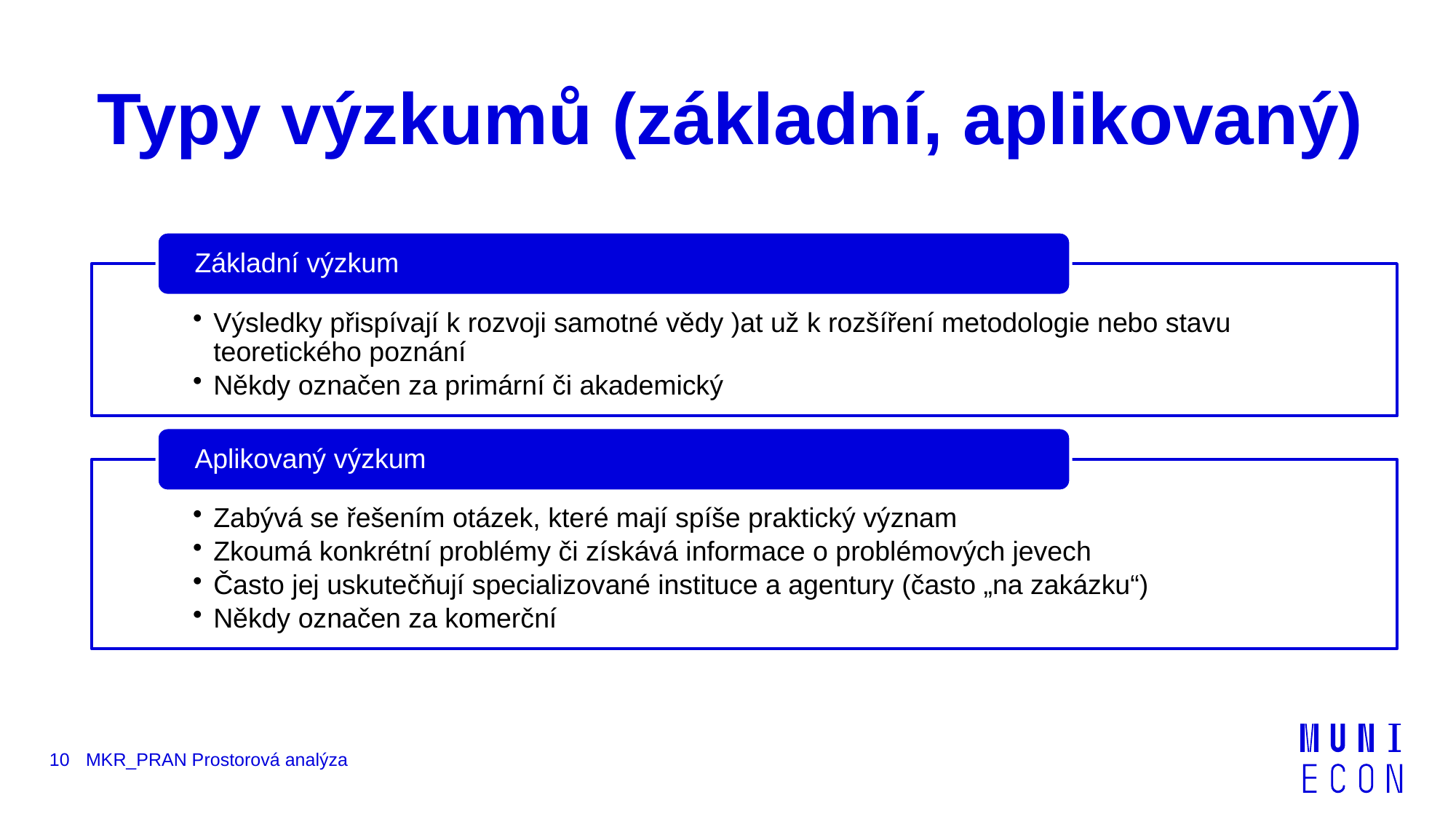

# Typy výzkumů (základní, aplikovaný)
Výsledky přispívají k rozvoji samotné vědy )at už k rozšíření metodologie nebo stavu teoretického poznání
Někdy označen za primární či akademický
Základní výzkum
Zabývá se řešením otázek, které mají spíše praktický význam
Zkoumá konkrétní problémy či získává informace o problémových jevech
Často jej uskutečňují specializované instituce a agentury (často „na zakázku“)
Někdy označen za komerční
Aplikovaný výzkum
10
MKR_PRAN Prostorová analýza